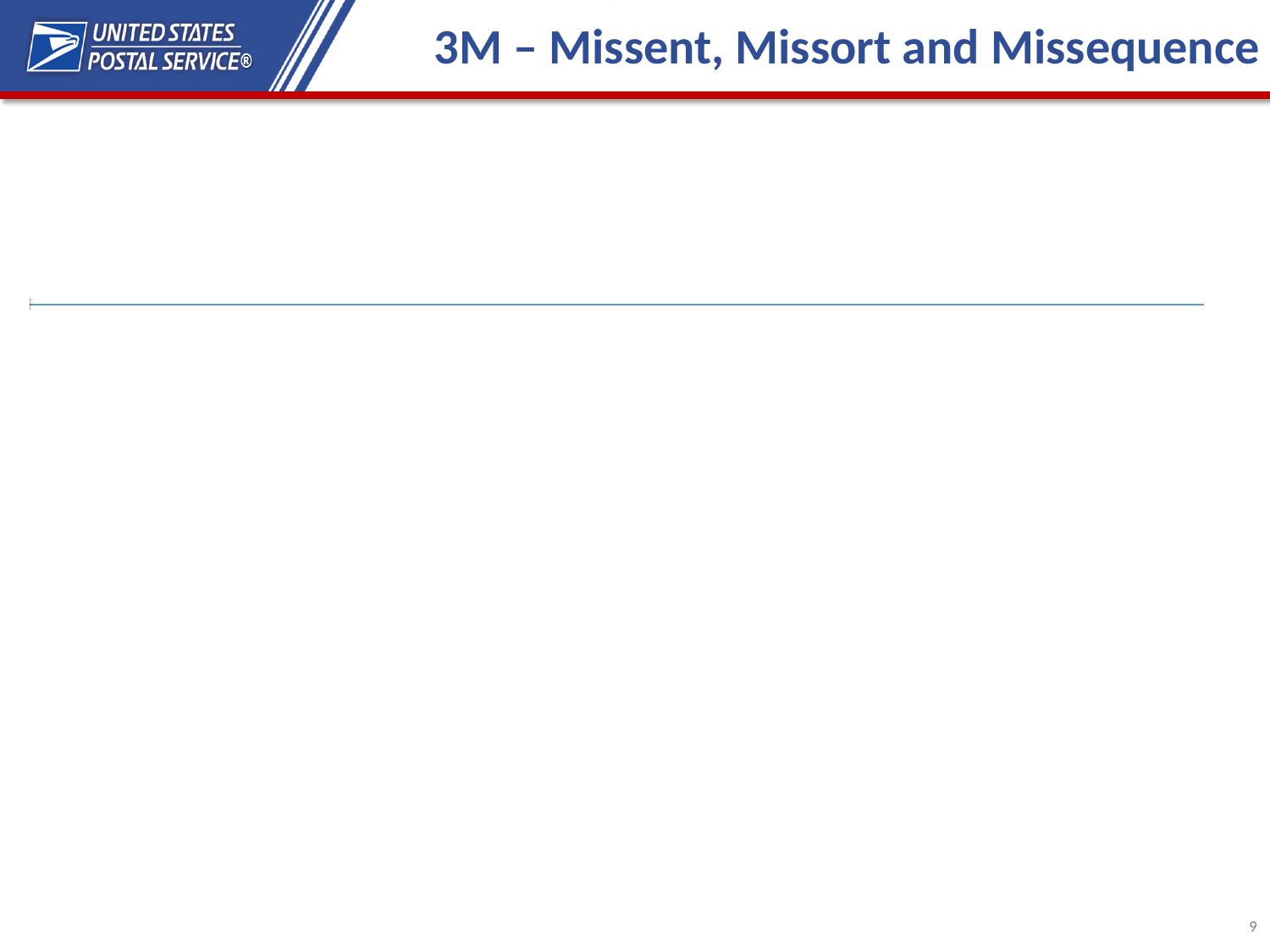

3M – Missent, Missort and Missequence
Glare
9